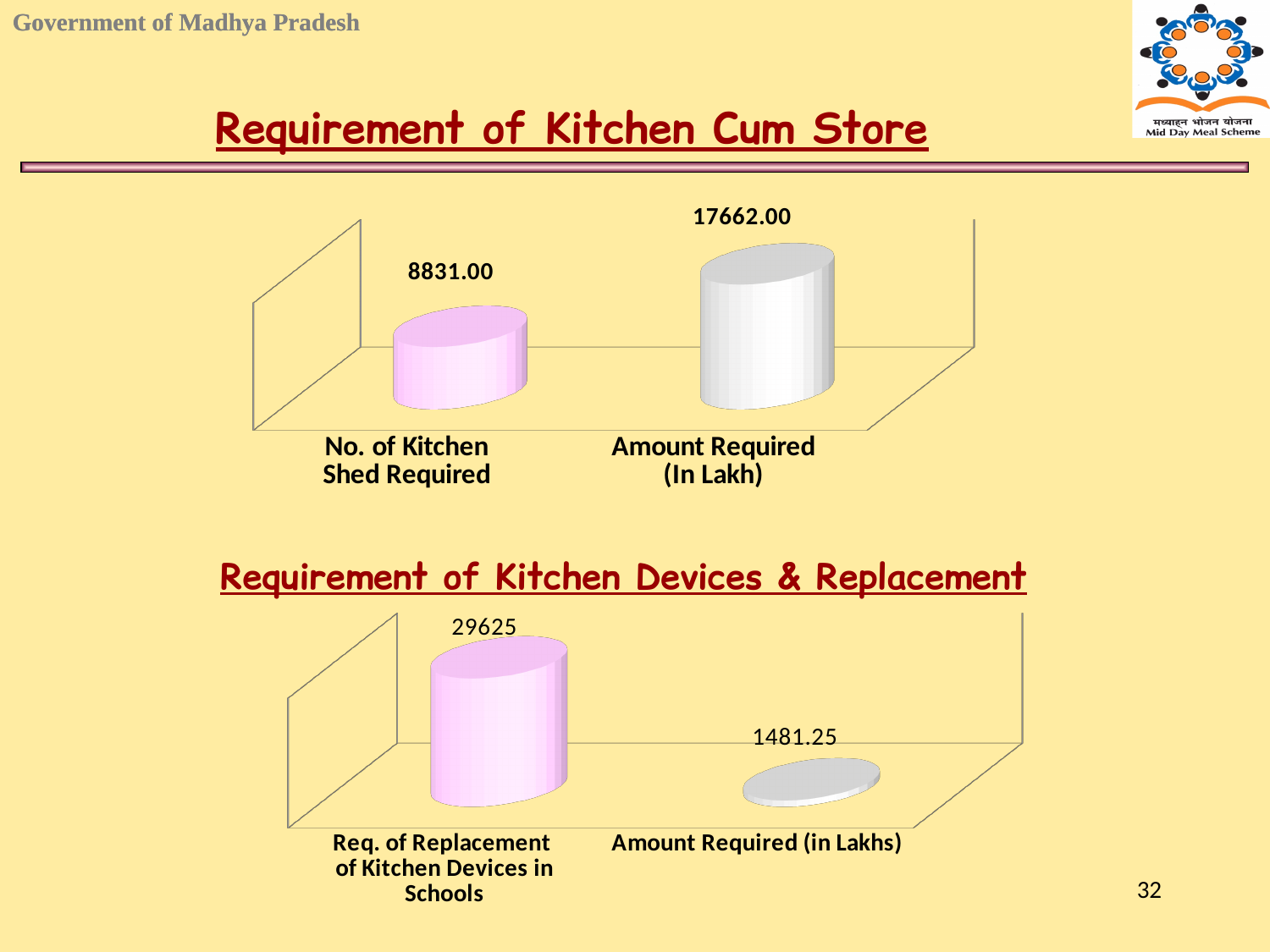

Requirement of Kitchen Cum Store

[unsupported chart]

Requirement of Kitchen Devices & Replacement

[unsupported chart]

32